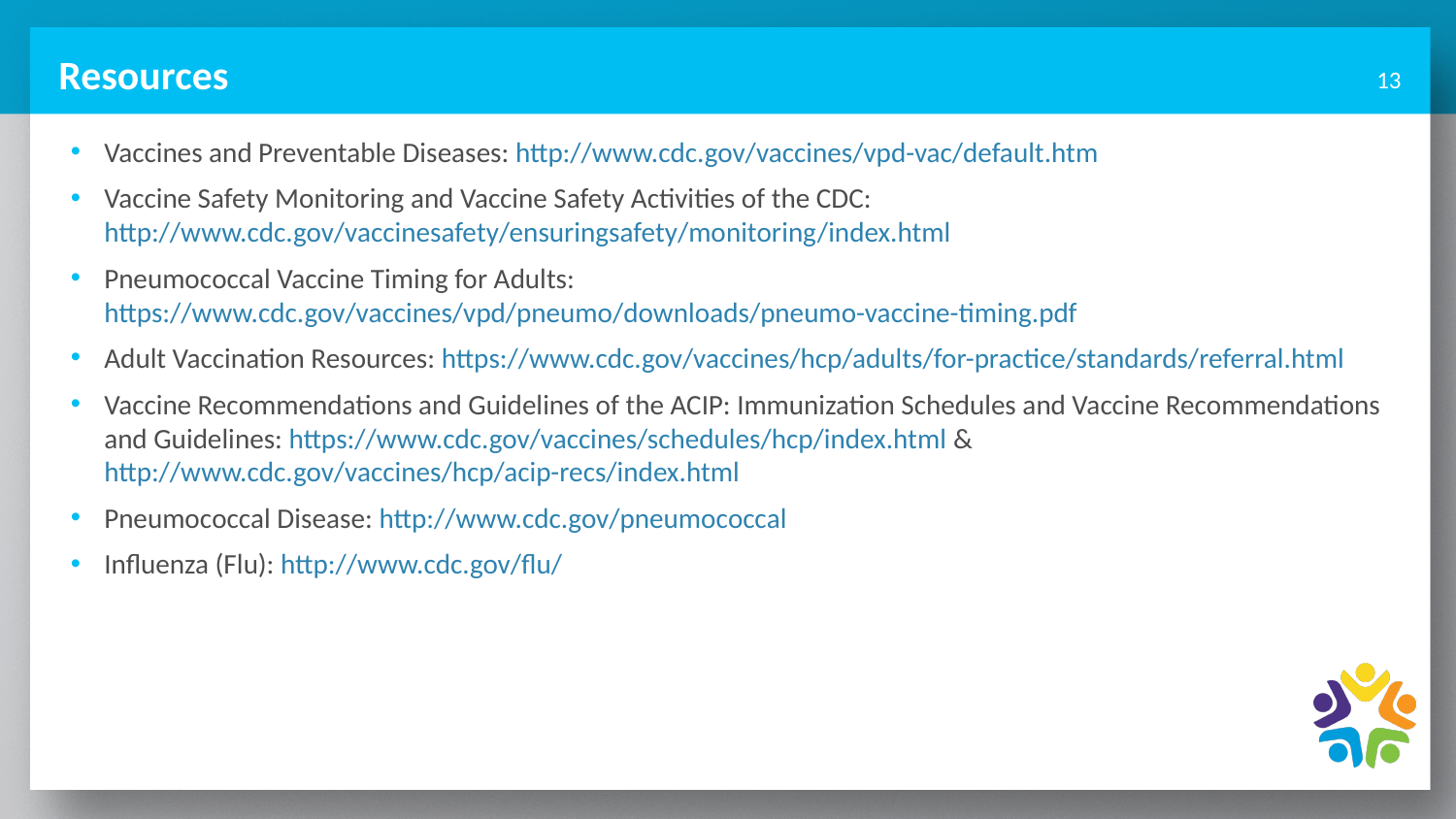

13
# Resources
Vaccines and Preventable Diseases: http://www.cdc.gov/vaccines/vpd-vac/default.htm
Vaccine Safety Monitoring and Vaccine Safety Activities of the CDC: http://www.cdc.gov/vaccinesafety/ensuringsafety/monitoring/index.html
Pneumococcal Vaccine Timing for Adults: https://www.cdc.gov/vaccines/vpd/pneumo/downloads/pneumo-vaccine-timing.pdf
Adult Vaccination Resources: https://www.cdc.gov/vaccines/hcp/adults/for-practice/standards/referral.html
Vaccine Recommendations and Guidelines of the ACIP: Immunization Schedules and Vaccine Recommendations and Guidelines: https://www.cdc.gov/vaccines/schedules/hcp/index.html &  http://www.cdc.gov/vaccines/hcp/acip-recs/index.html
Pneumococcal Disease: http://www.cdc.gov/pneumococcal
Influenza (Flu): http://www.cdc.gov/flu/